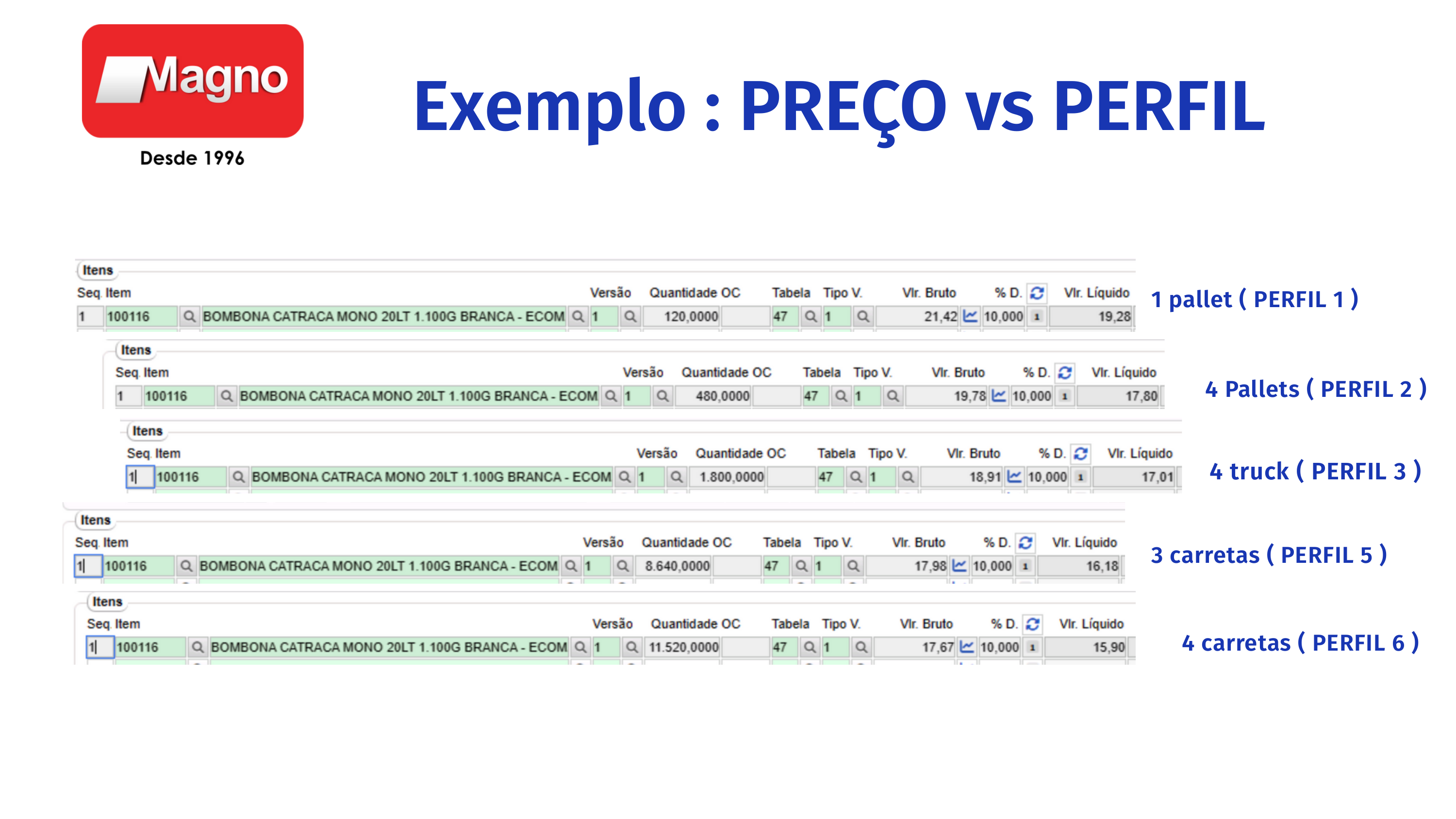

Exemplo : PREÇO vs PERFIL

1 pallet ( PERFIL 1 )

4 Pallets ( PERFIL 2 )

4 truck ( PERFIL 3 )

3 carretas ( PERFIL 5 )

4 carretas ( PERFIL 6 )